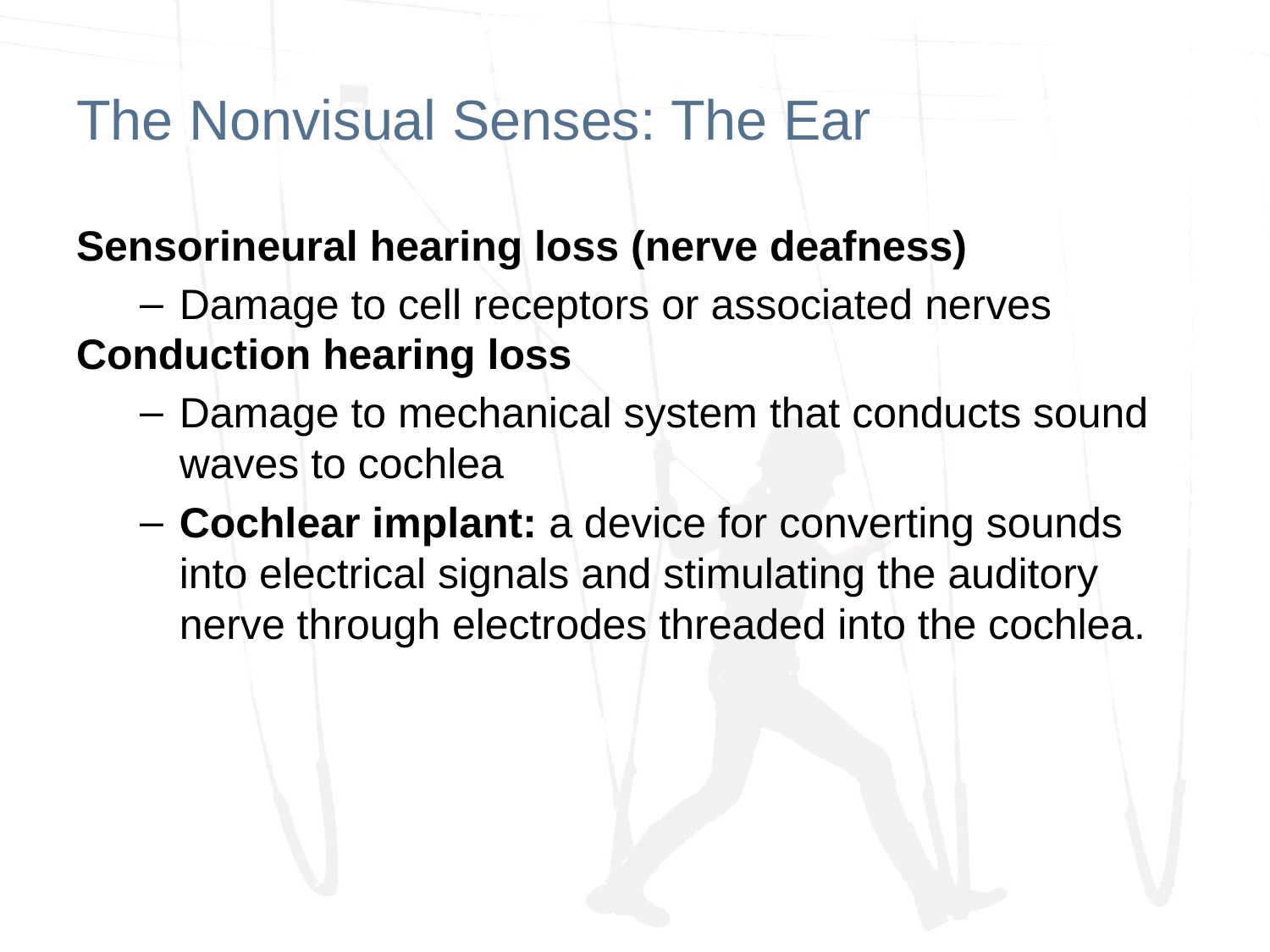

# The Nonvisual Senses: The Ear
Sensorineural hearing loss (nerve deafness)
Damage to cell receptors or associated nerves
Conduction hearing loss
Damage to mechanical system that conducts sound waves to cochlea
Cochlear implant: a device for converting sounds into electrical signals and stimulating the auditory nerve through electrodes threaded into the cochlea.